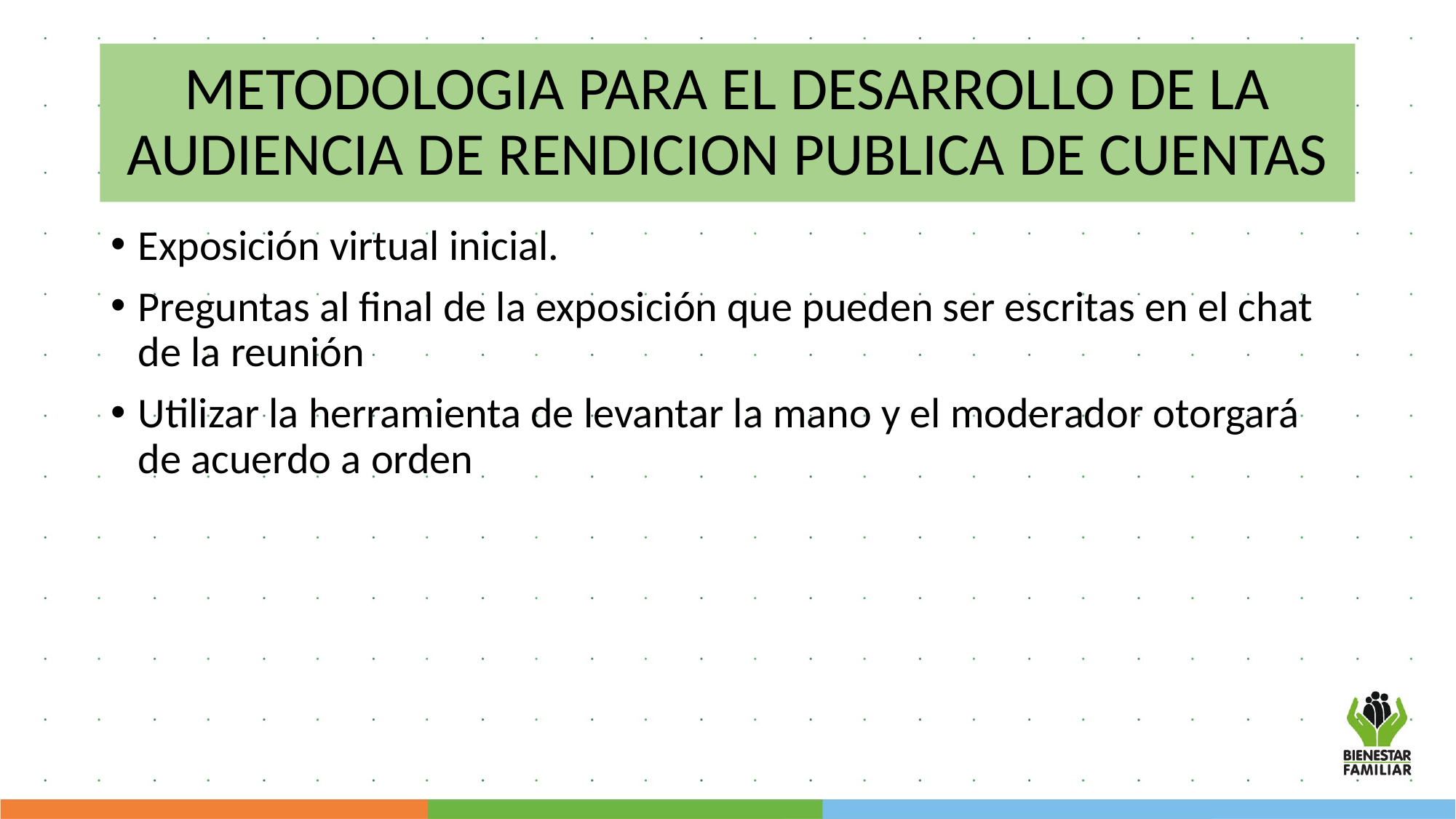

# METODOLOGIA PARA EL DESARROLLO DE LA AUDIENCIA DE RENDICION PUBLICA DE CUENTAS
Exposición virtual inicial.
Preguntas al final de la exposición que pueden ser escritas en el chat de la reunión
Utilizar la herramienta de levantar la mano y el moderador otorgará de acuerdo a orden